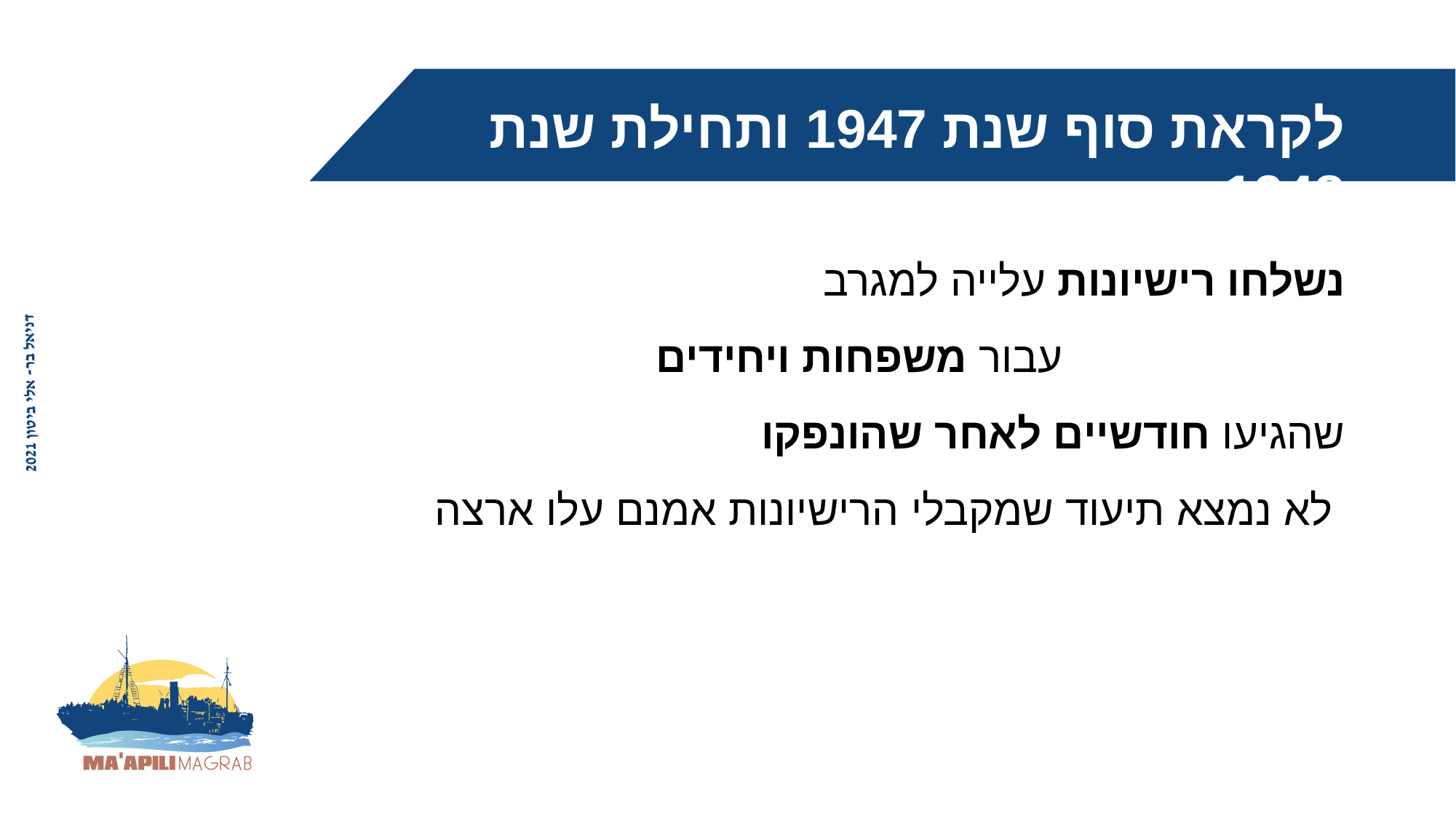

לקראת סוף שנת 1947 ותחילת שנת 1948
נשלחו רישיונות עלייה למגרב
עבור משפחות ויחידים
שהגיעו חודשיים לאחר שהונפקו
 לא נמצא תיעוד שמקבלי הרישיונות אמנם עלו ארצה